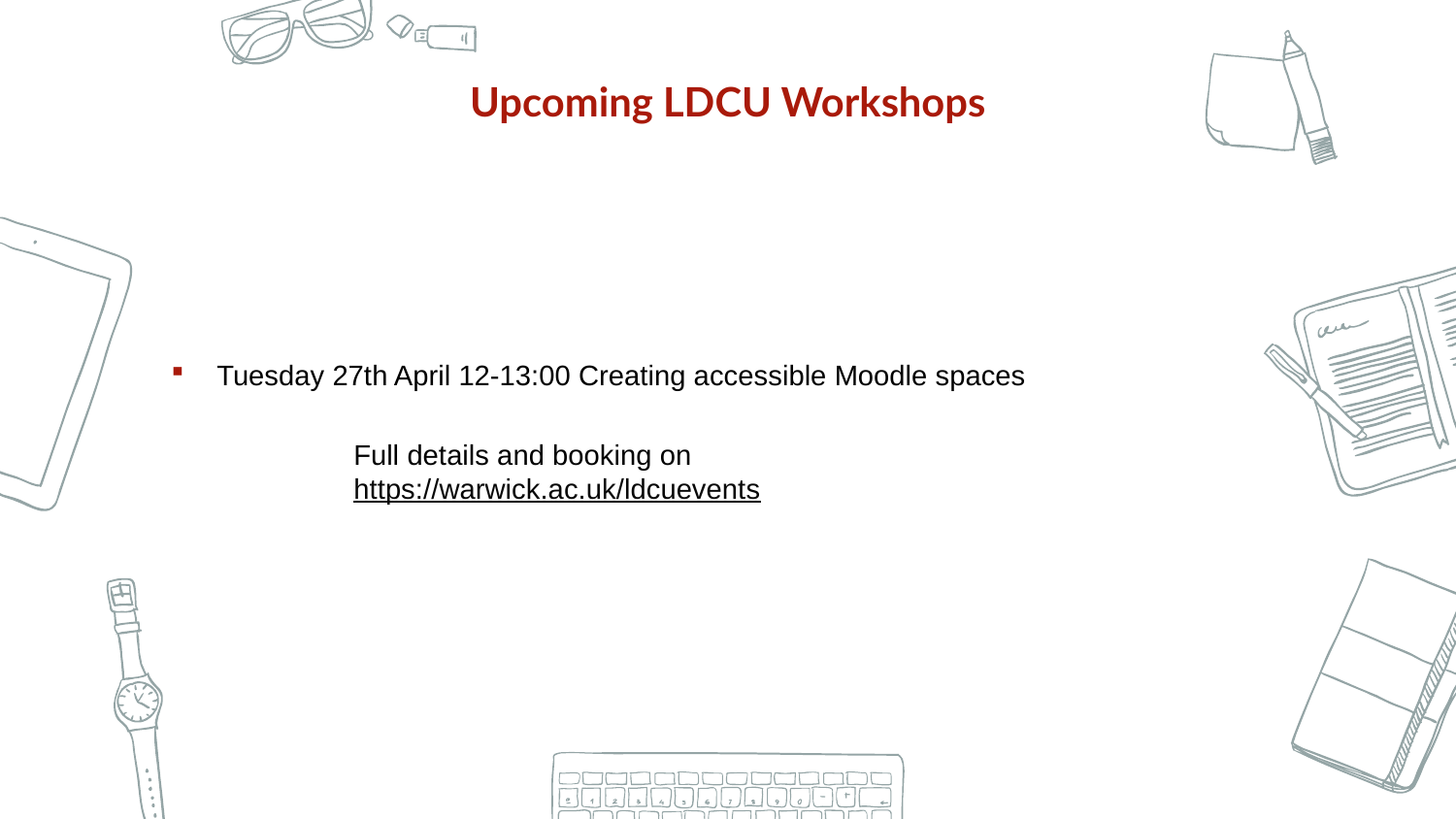

Upcoming LDCU Workshops
Tuesday 27th April 12-13:00 Creating accessible Moodle spaces
Full details and booking on https://warwick.ac.uk/ldcuevents